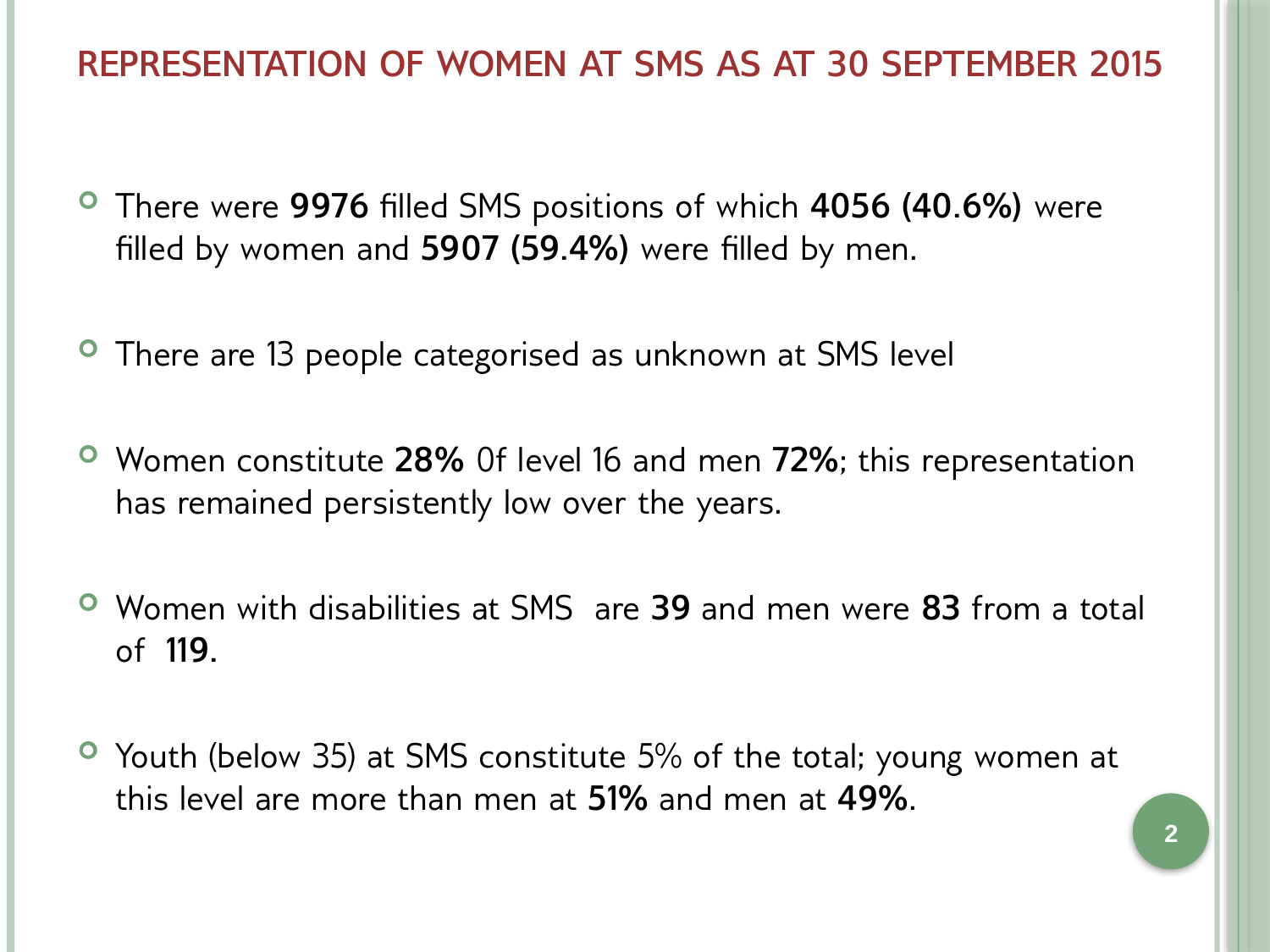

# Representation of women at SMS as at 30 September 2015
There were 9976 filled SMS positions of which 4056 (40.6%) were filled by women and 5907 (59.4%) were filled by men.

There are 13 people categorised as unknown at SMS level

Women constitute 28% 0f level 16 and men 72%; this representation has remained persistently low over the years.

Women with disabilities at SMS  are 39 and men were 83 from a total of  119.

Youth (below 35) at SMS constitute 5% of the total; young women at this level are more than men at 51% and men at 49%.
2